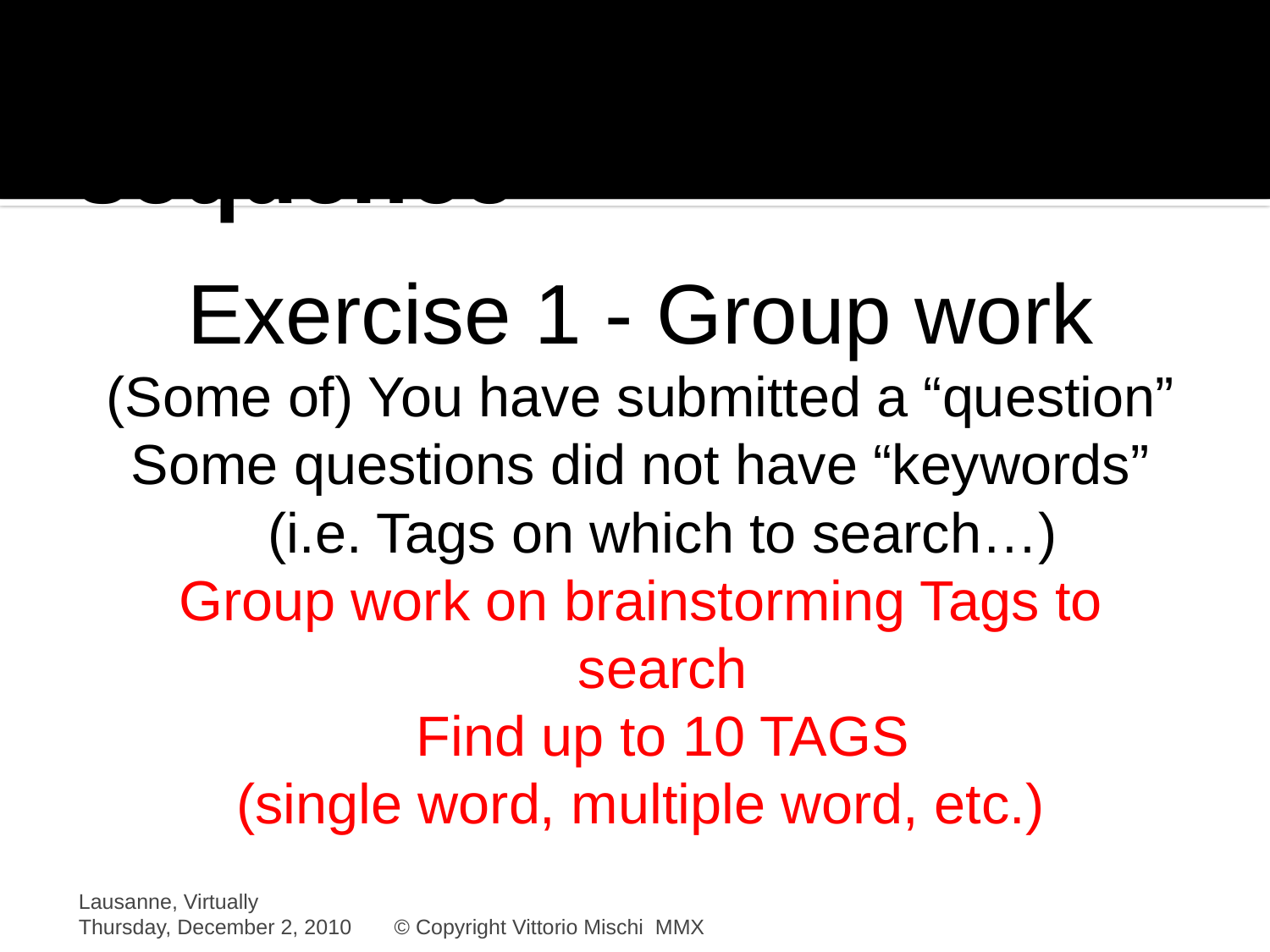

# 3 Exercises – In sequence
Exercise 1 - Group work
(Some of) You have submitted a “question”
Some questions did not have “keywords”
(i.e. Tags on which to search…)
Group work on brainstorming Tags to search
Find up to 10 TAGS
(single word, multiple word, etc.)